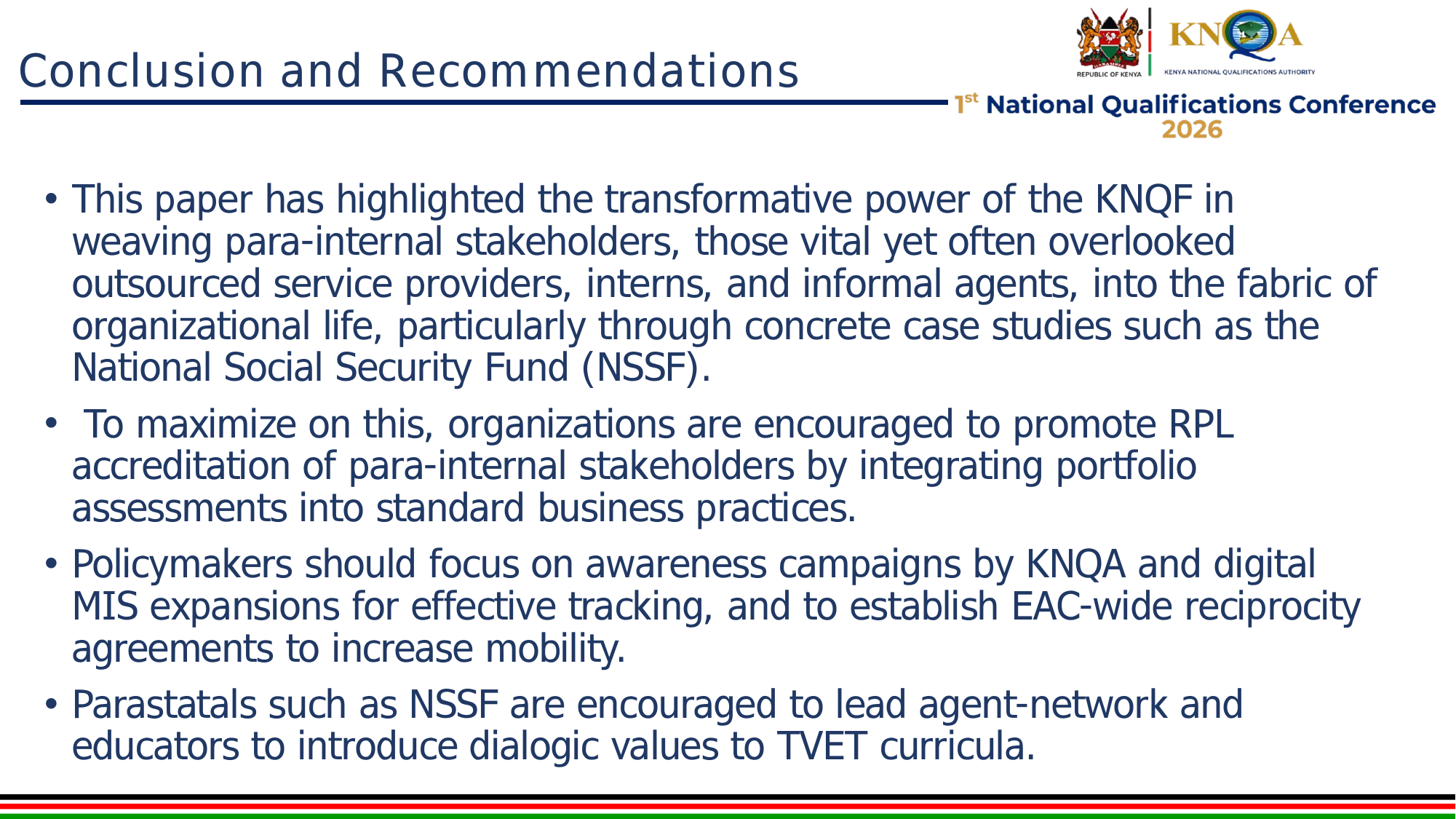

# Conclusion and Recommendations
This paper has highlighted the transformative power of the KNQF in weaving para-internal stakeholders, those vital yet often overlooked outsourced service providers, interns, and informal agents, into the fabric of organizational life, particularly through concrete case studies such as the National Social Security Fund (NSSF).
 To maximize on this, organizations are encouraged to promote RPL accreditation of para-internal stakeholders by integrating portfolio assessments into standard business practices.
Policymakers should focus on awareness campaigns by KNQA and digital MIS expansions for effective tracking, and to establish EAC-wide reciprocity agreements to increase mobility.
Parastatals such as NSSF are encouraged to lead agent-network and educators to introduce dialogic values to TVET curricula.